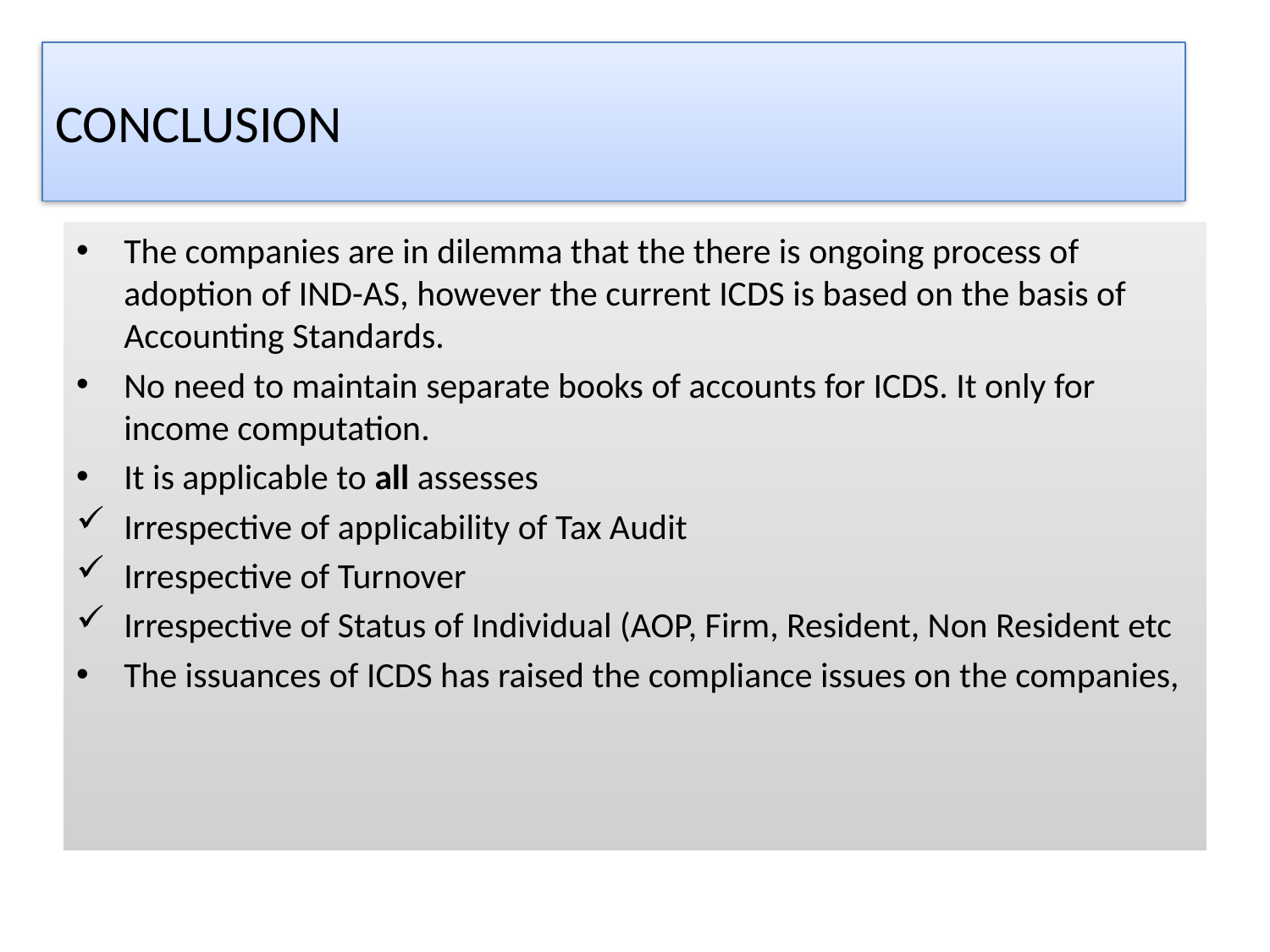

# CONCLUSION
The companies are in dilemma that the there is ongoing process of adoption of IND-AS, however the current ICDS is based on the basis of Accounting Standards.
No need to maintain separate books of accounts for ICDS. It only for income computation.
It is applicable to all assesses
Irrespective of applicability of Tax Audit
Irrespective of Turnover
Irrespective of Status of Individual (AOP, Firm, Resident, Non Resident etc
The issuances of ICDS has raised the compliance issues on the companies,